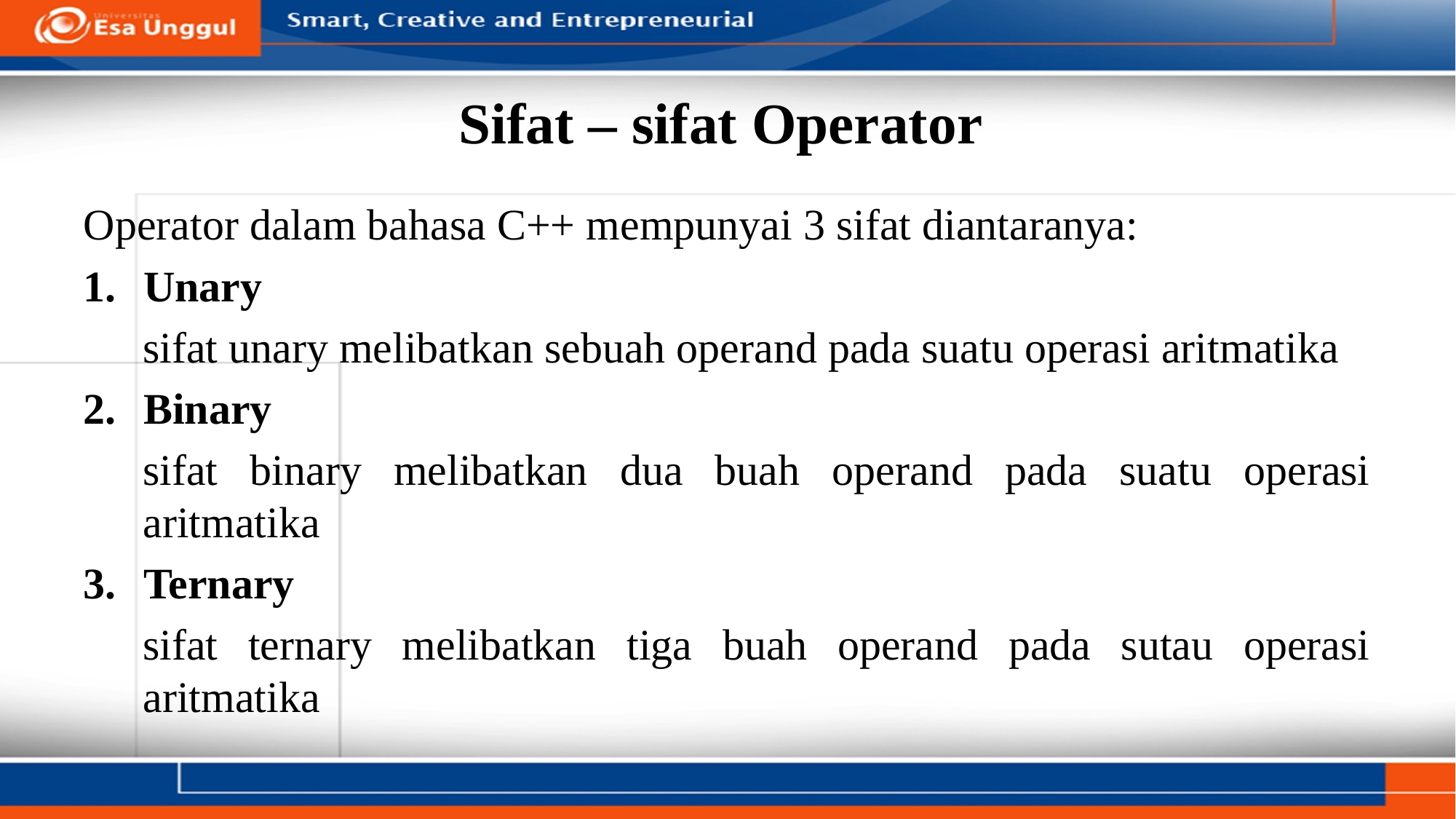

# Sifat – sifat Operator
Operator dalam bahasa C++ mempunyai 3 sifat diantaranya:
Unary
sifat unary melibatkan sebuah operand pada suatu operasi aritmatika
Binary
sifat binary melibatkan dua buah operand pada suatu operasi aritmatika
Ternary
sifat ternary melibatkan tiga buah operand pada sutau operasi aritmatika